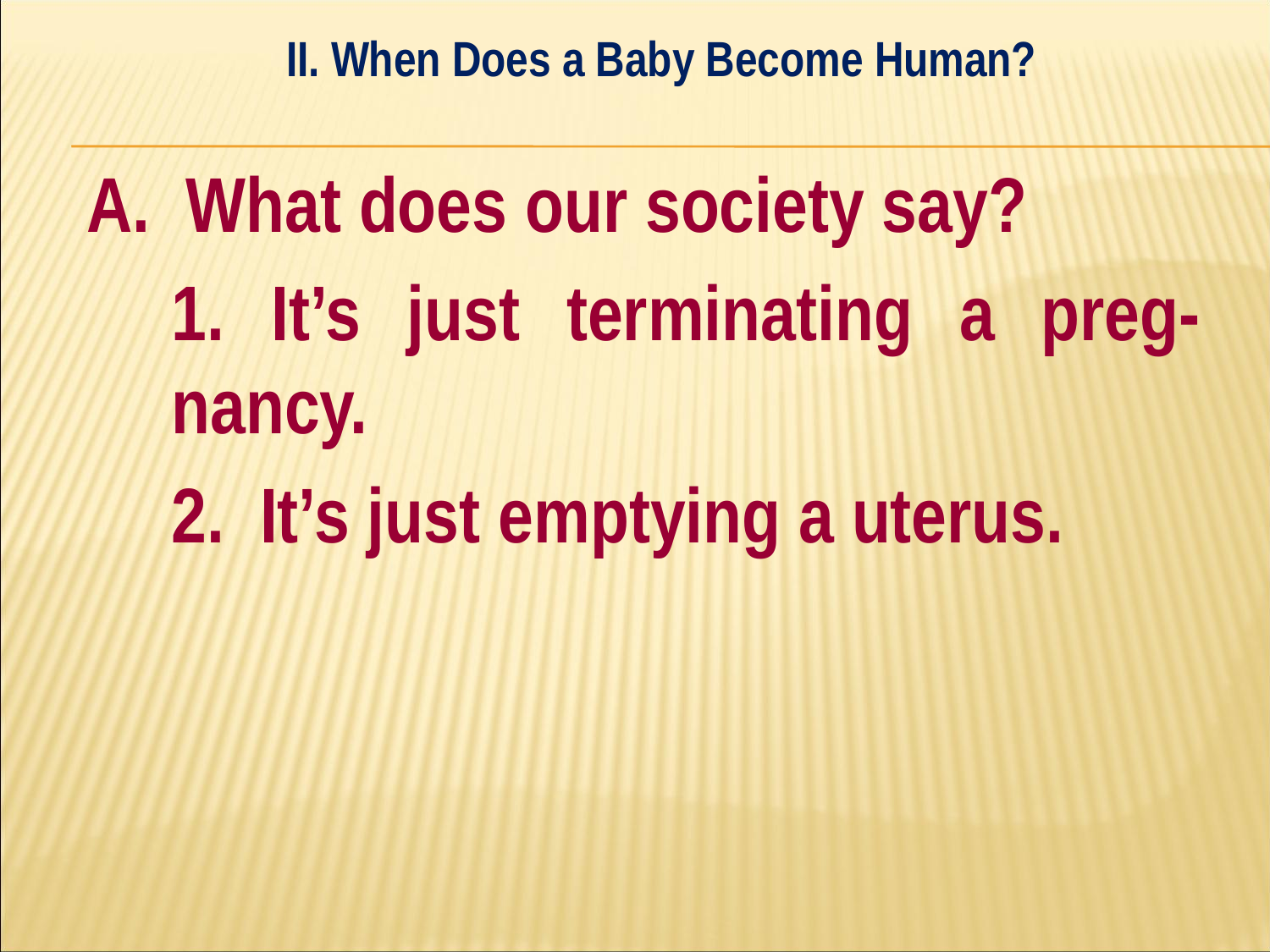

II. When Does a Baby Become Human?
#
A.  What does our society say?
	1. It’s just terminating a preg-	nancy.
	2.  It’s just emptying a uterus.